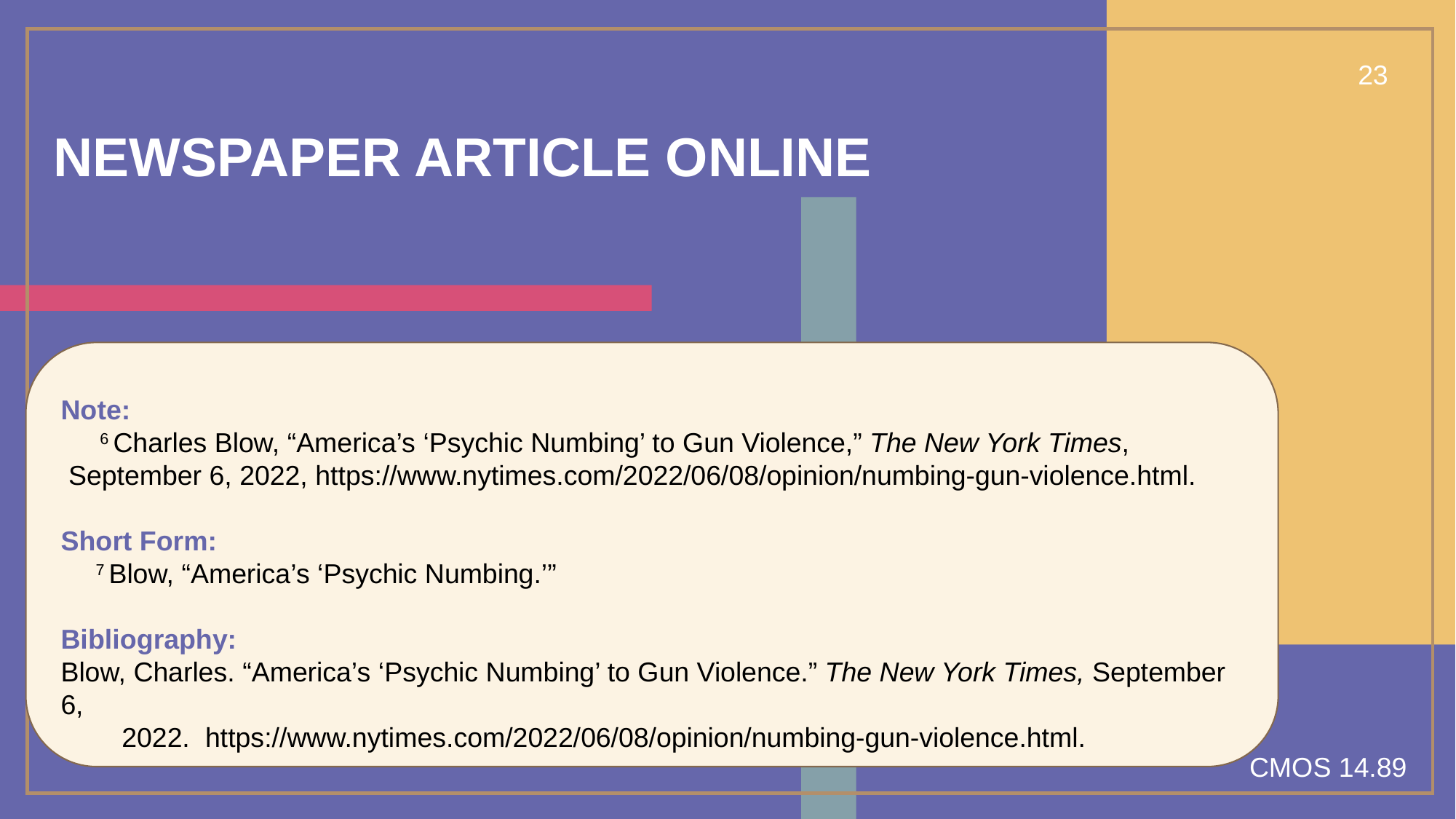

23
# newspaper article Online

Note:
         6 Charles Blow, “America’s ‘Psychic Numbing’ to Gun Violence,” The New York Times,
 September 6, 2022, https://www.nytimes.com/2022/06/08/opinion/numbing-gun-violence.html.

Short Form:
        7 Blow, “America’s ‘Psychic Numbing.’”

Bibliography:
Blow, Charles. “America’s ‘Psychic Numbing’ to Gun Violence.” The New York Times, September 6,
        2022.  https://www.nytimes.com/2022/06/08/opinion/numbing-gun-violence.html.
CMOS 14.89